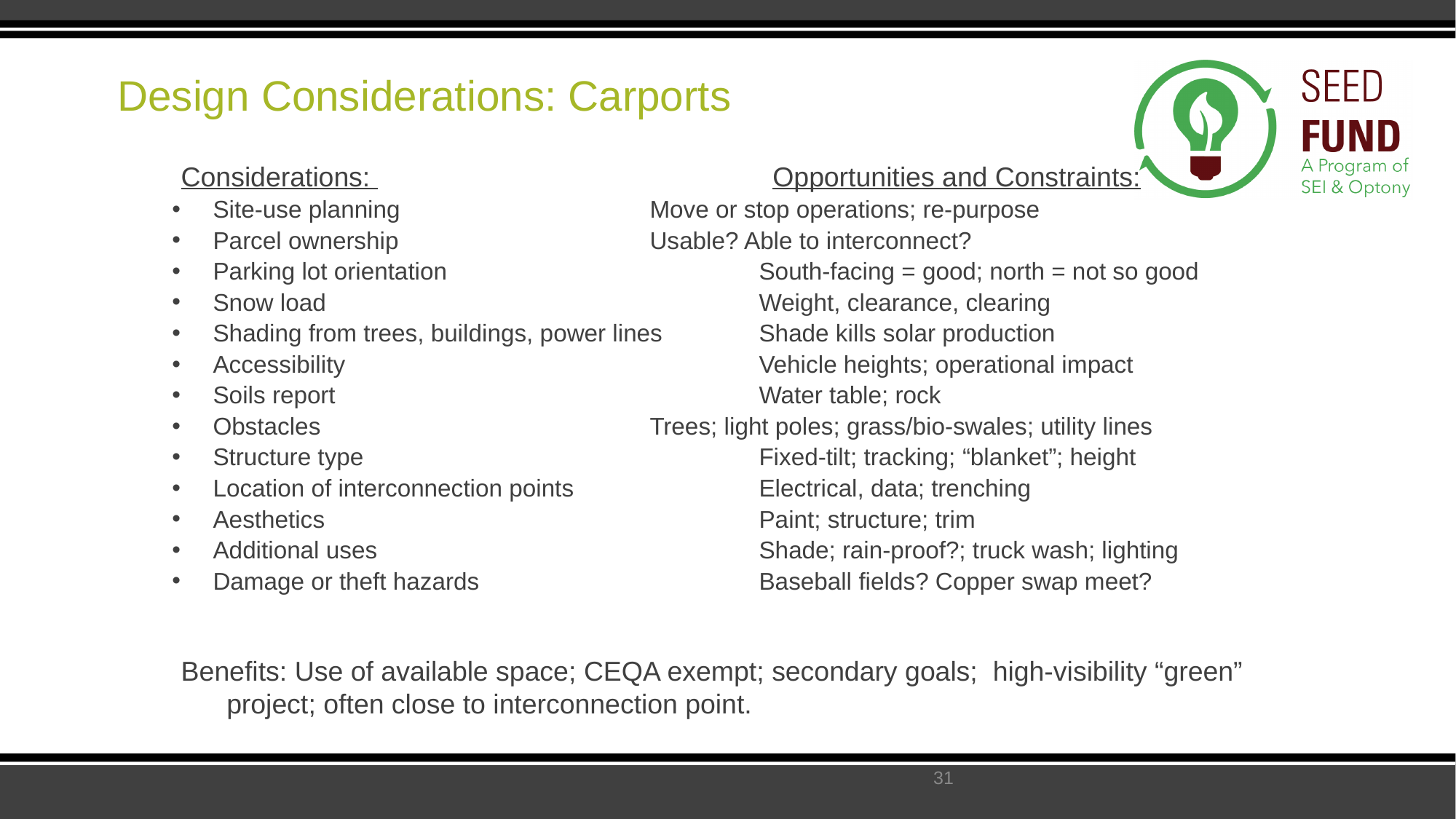

# Design Considerations: Carports
Considerations: 				Opportunities and Constraints:
Site-use planning			Move or stop operations; re-purpose
Parcel ownership			Usable? Able to interconnect?
Parking lot orientation			South-facing = good; north = not so good
Snow load				Weight, clearance, clearing
Shading from trees, buildings, power lines	Shade kills solar production
Accessibility				Vehicle heights; operational impact
Soils report				Water table; rock
Obstacles				Trees; light poles; grass/bio-swales; utility lines
Structure type				Fixed-tilt; tracking; “blanket”; height
Location of interconnection points		Electrical, data; trenching
Aesthetics				Paint; structure; trim
Additional uses				Shade; rain-proof?; truck wash; lighting
Damage or theft hazards			Baseball fields? Copper swap meet?

Benefits: Use of available space; CEQA exempt; secondary goals;  high-visibility “green” project; often close to interconnection point.

31